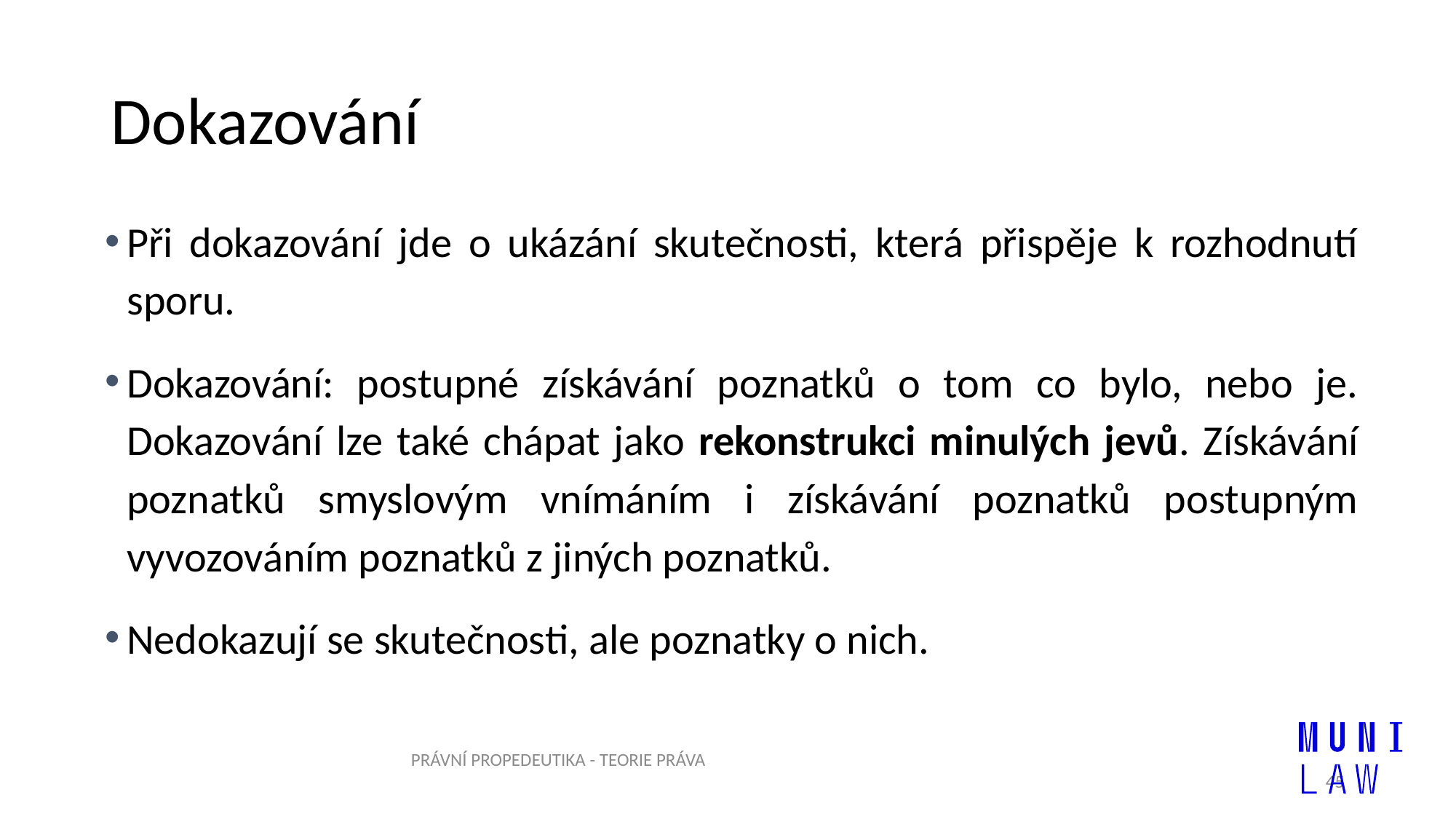

# Dokazování
Při dokazování jde o ukázání skutečnosti, která přispěje k rozhodnutí sporu.
Dokazování: postupné získávání poznatků o tom co bylo, nebo je. Dokazování lze také chápat jako rekonstrukci minulých jevů. Získávání poznatků smyslovým vnímáním i získávání poznatků postupným vyvozováním poznatků z jiných poznatků.
Nedokazují se skutečnosti, ale poznatky o nich.
PRÁVNÍ PROPEDEUTIKA - TEORIE PRÁVA
45